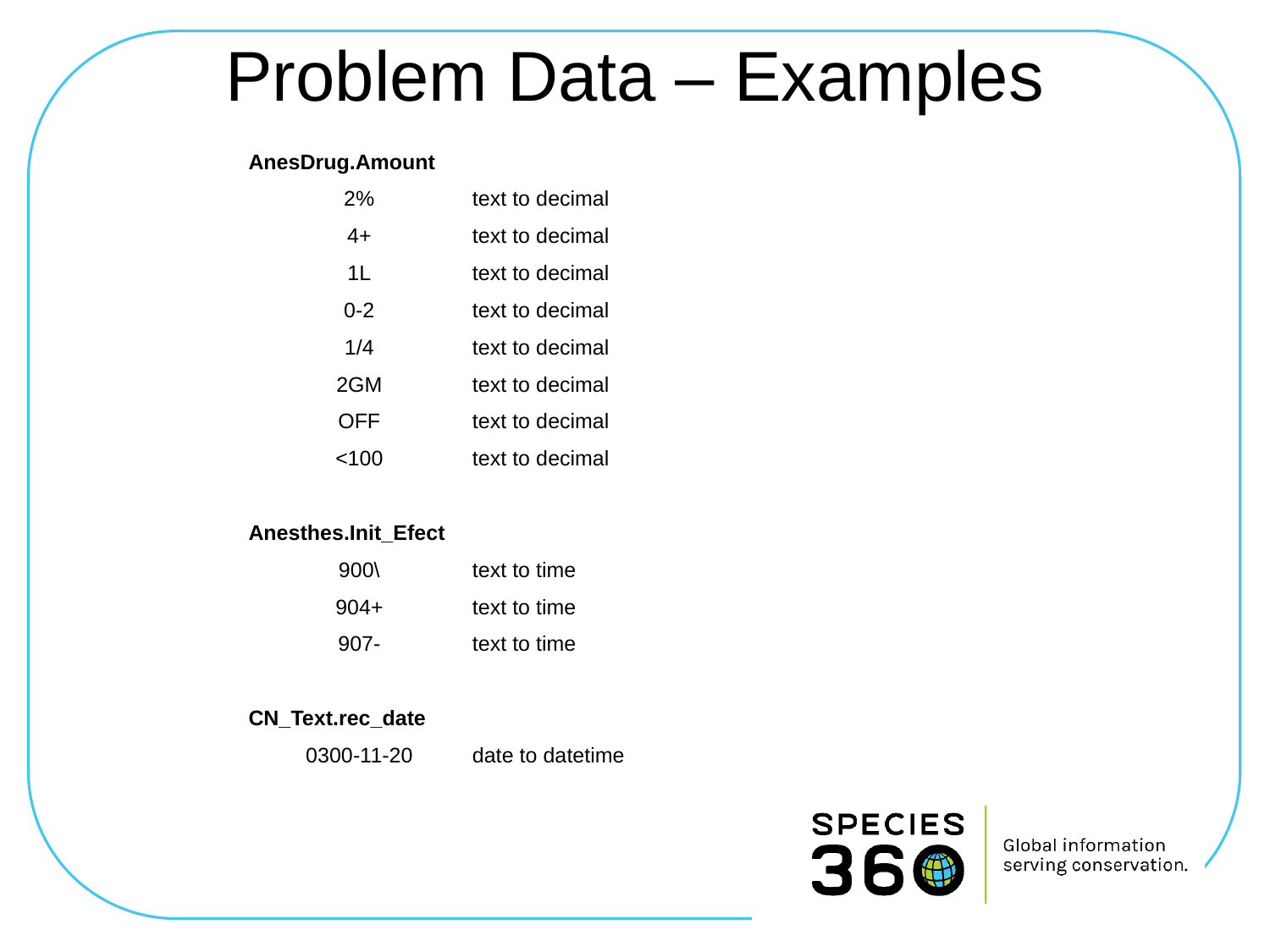

# Problem Data – Examples
| AnesDrug.Amount |  |
| --- | --- |
| 2% | text to decimal |
| 4+ | text to decimal |
| 1L | text to decimal |
| 0-2 | text to decimal |
| 1/4 | text to decimal |
| 2GM | text to decimal |
| OFF | text to decimal |
| <100 | text to decimal |
|  |  |
| Anesthes.Init\_Efect |  |
| 900\ | text to time |
| 904+ | text to time |
| 907- | text to time |
|  |  |
| CN\_Text.rec\_date |  |
| 0300-11-20 | date to datetime |